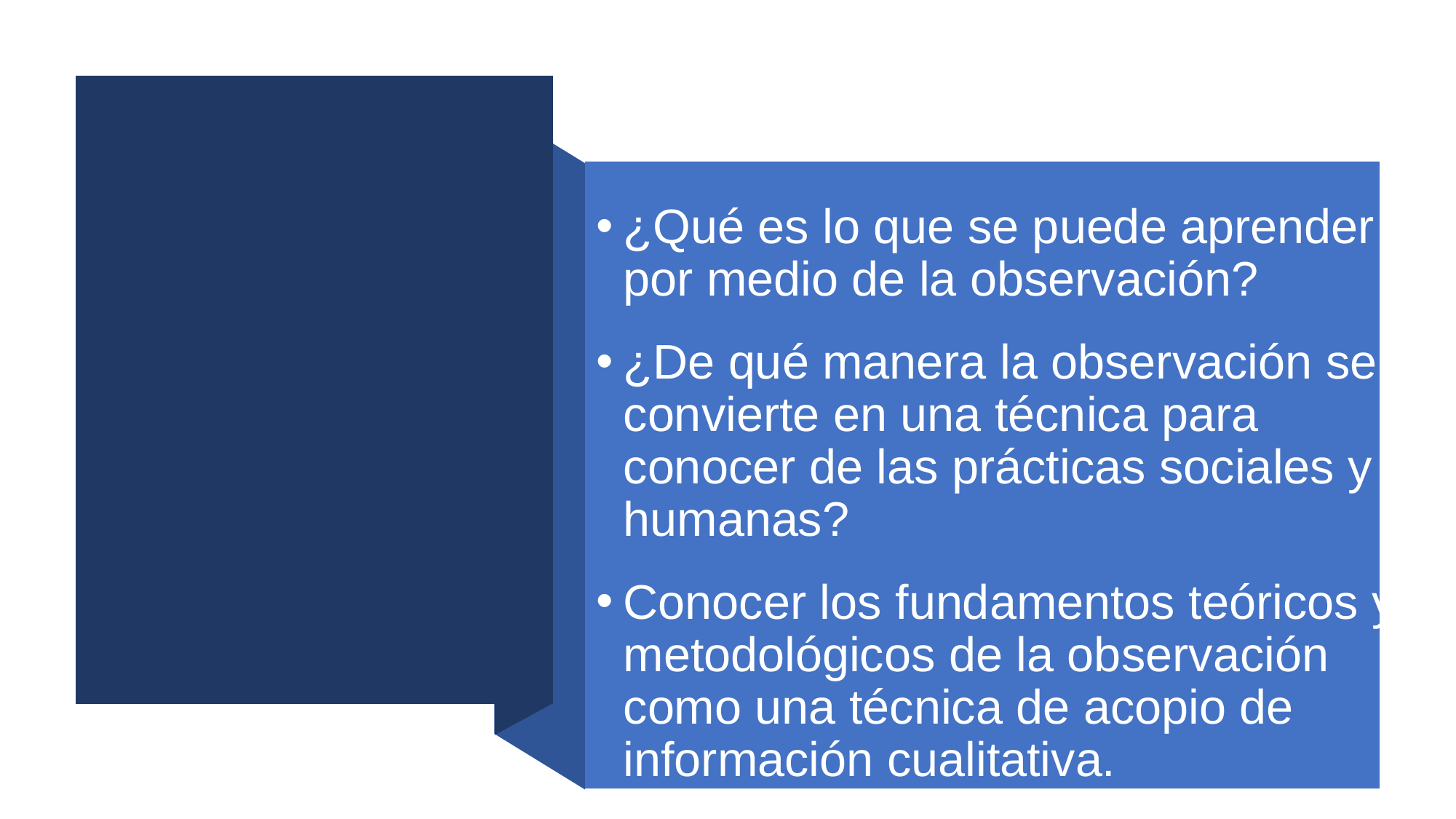

¿Qué es lo que se puede aprender por medio de la observación?
¿De qué manera la observación se convierte en una técnica para conocer de las prácticas sociales y humanas?
Conocer los fundamentos teóricos y metodológicos de la observación como una técnica de acopio de información cualitativa.